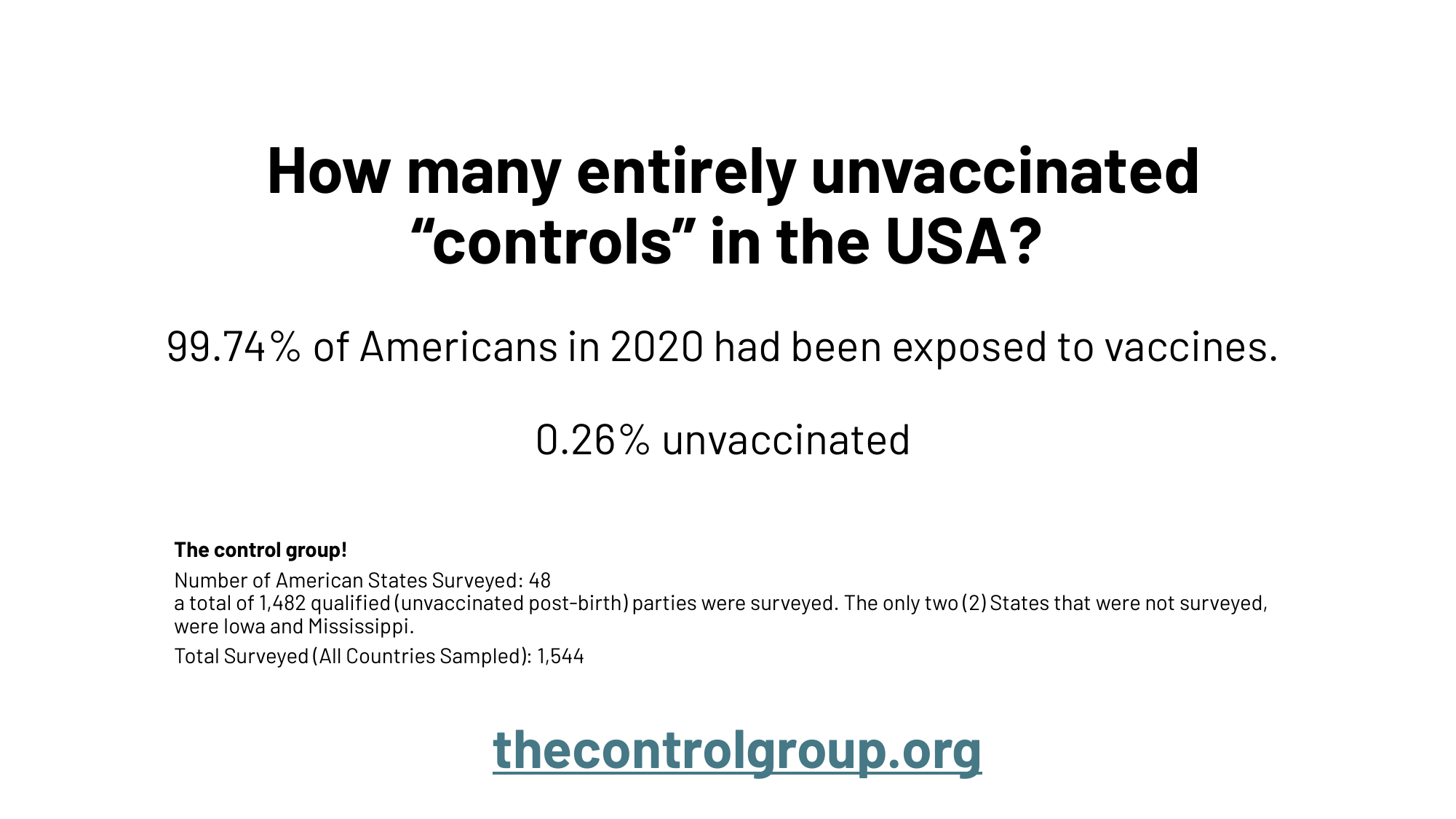

# How many entirely unvaccinated “controls” in the USA? 99.74% of Americans in 2020 had been exposed to vaccines. 0.26% unvaccinated
The control group!
Number of American States Surveyed: 48
a total of 1,482 qualified (unvaccinated post-birth) parties were surveyed. The only two (2) States that were not surveyed, were Iowa and Mississippi.
Total Surveyed (All Countries Sampled): 1,544

thecontrolgroup.org